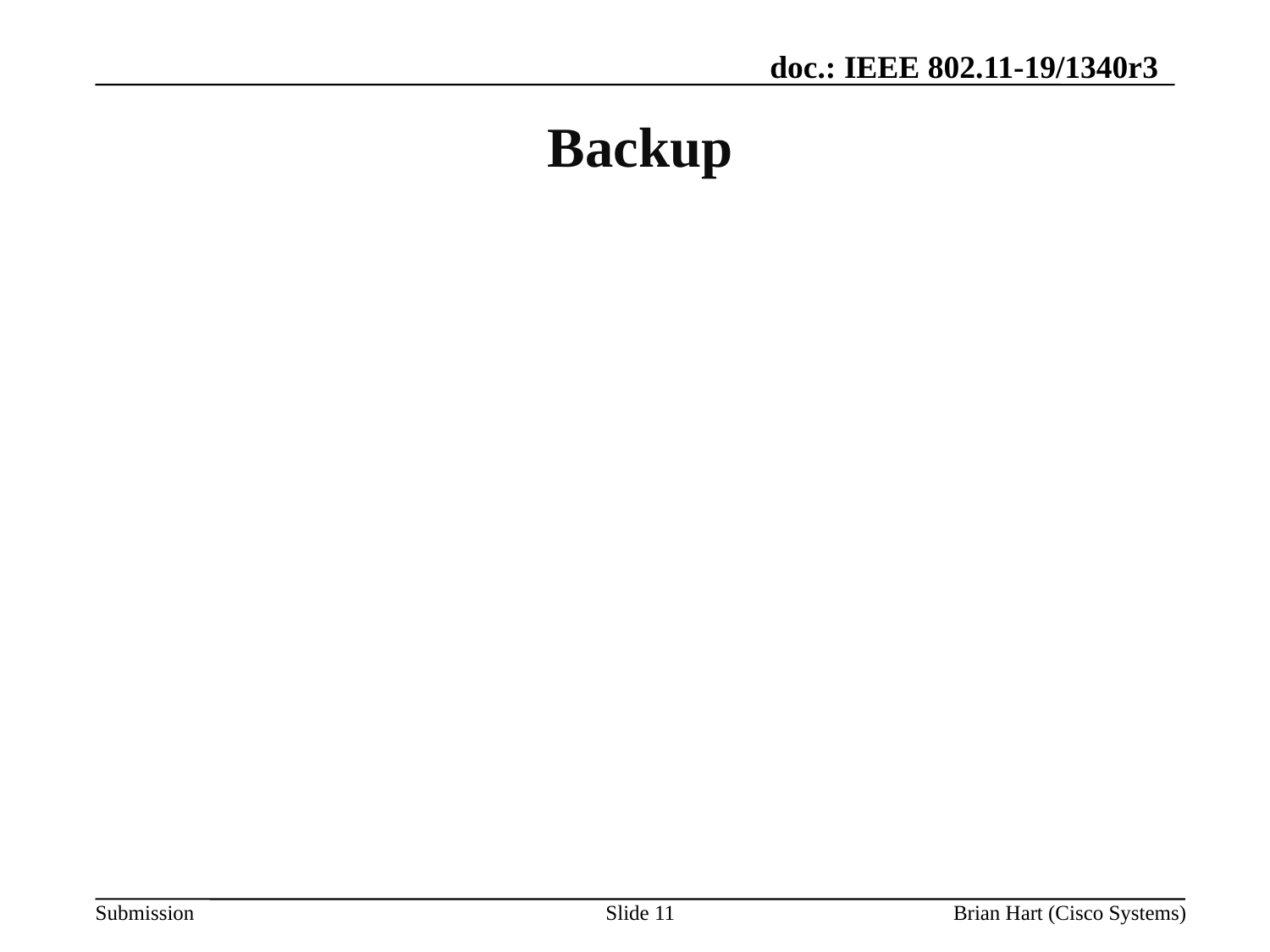

# Backup
Slide 11
Brian Hart (Cisco Systems)